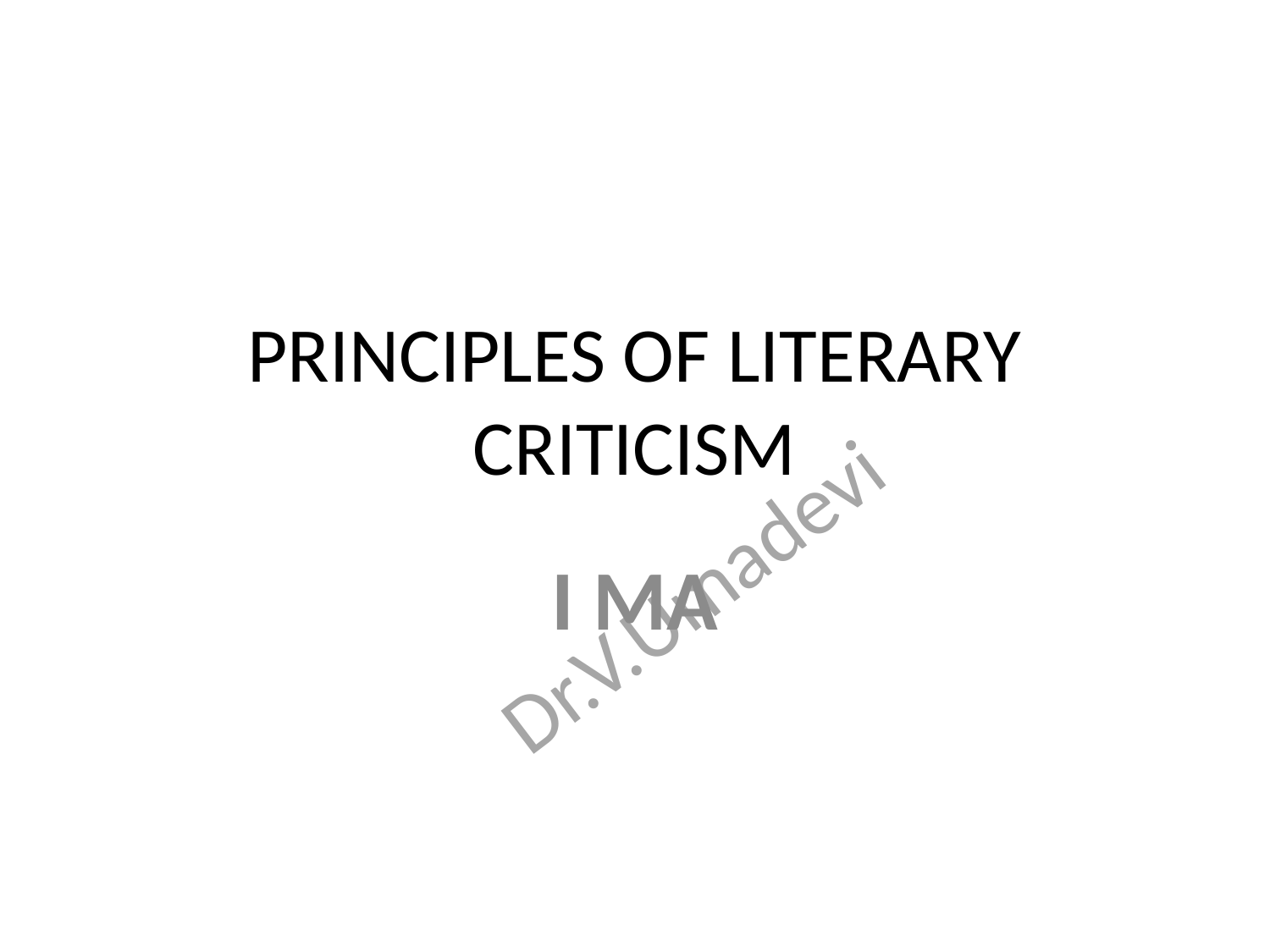

# PRINCIPLES OF LITERARY CRITICISM
I MA